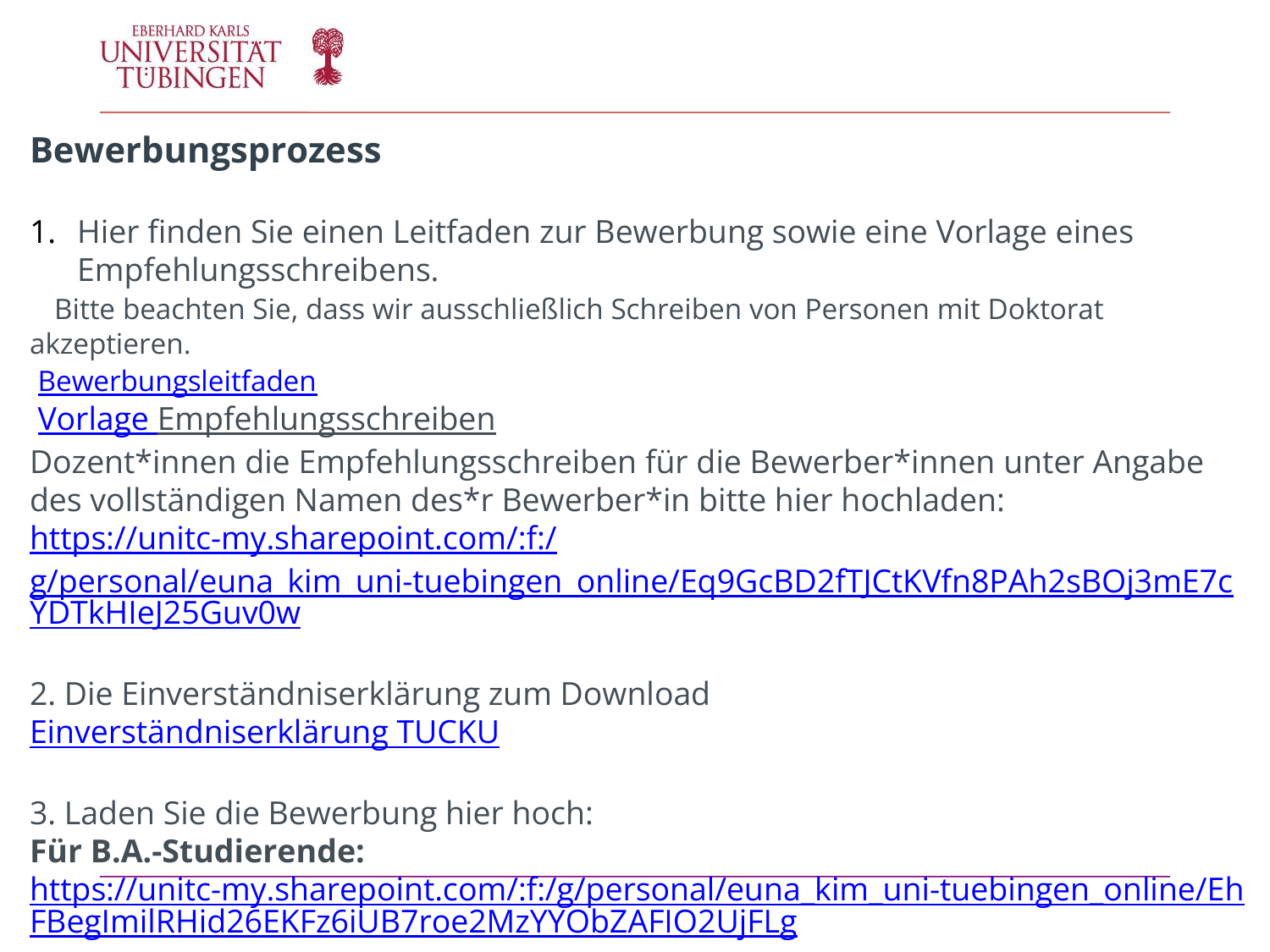

Bewerbungsprozess

Hier finden Sie einen Leitfaden zur Bewerbung sowie eine Vorlage eines Empfehlungsschreibens.
   Bitte beachten Sie, dass wir ausschließlich Schreiben von Personen mit Doktorat akzeptieren. 
 Bewerbungsleitfaden
 Vorlage Empfehlungsschreiben
Dozent*innen die Empfehlungsschreiben für die Bewerber*innen unter Angabe des vollständigen Namen des*r Bewerber*in bitte hier hochladen:
https://unitc-my.sharepoint.com/:f:/g/personal/euna_kim_uni-tuebingen_online/Eq9GcBD2fTJCtKVfn8PAh2sBOj3mE7cYDTkHIeJ25Guv0w

2. Die Einverständniserklärung zum Download
Einverständniserklärung TUCKU

3. Laden Sie die Bewerbung hier hoch:
Für B.A.-Studierende: https://unitc-my.sharepoint.com/:f:/g/personal/euna_kim_uni-tuebingen_online/EhFBegImilRHid26EKFz6iUB7roe2MzYYObZAFIO2UjFLg